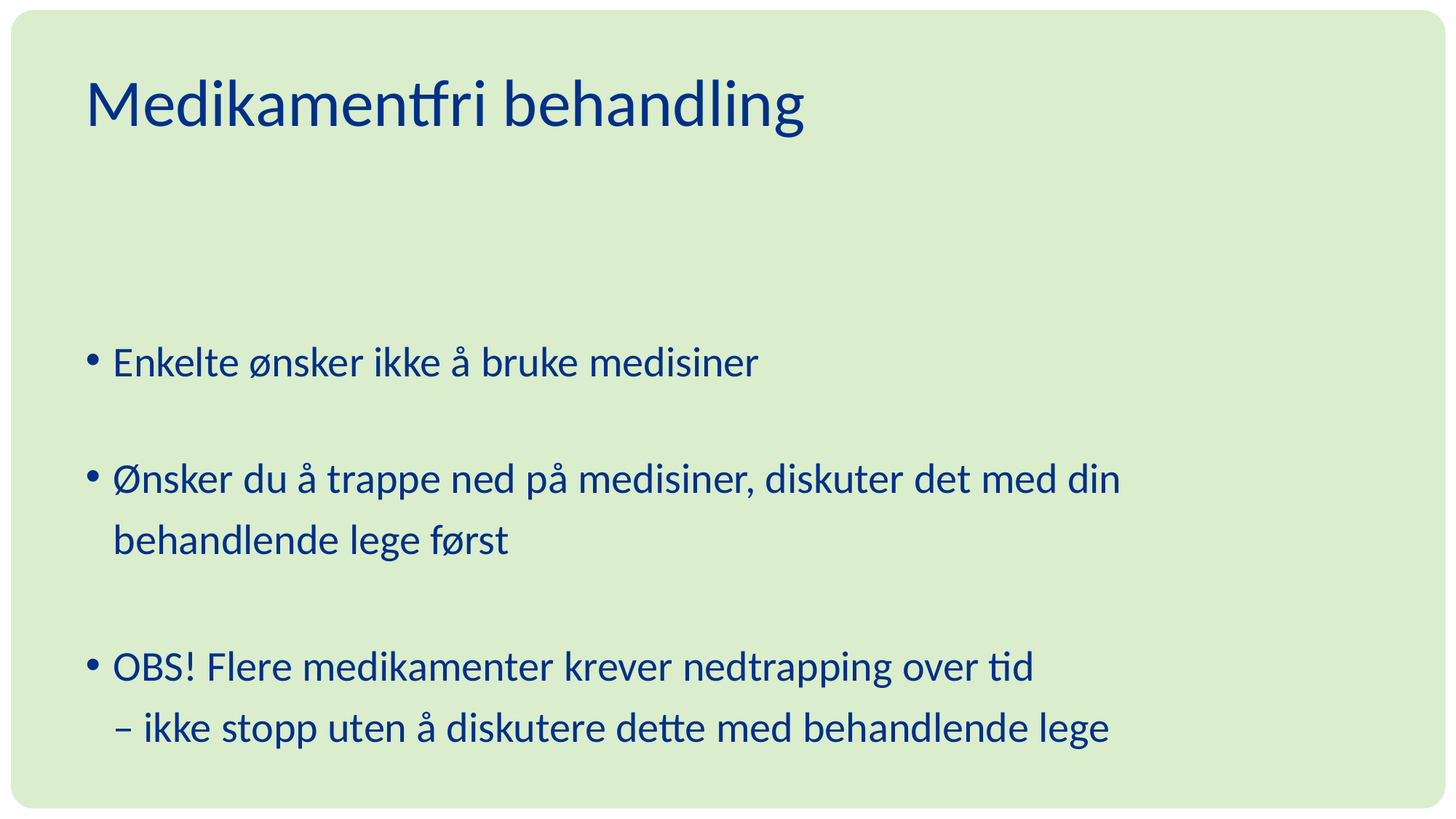

# Medikamentfri behandling
Enkelte ønsker ikke å bruke medisiner
Ønsker du å trappe ned på medisiner, diskuter det med din
behandlende lege først
OBS! Flere medikamenter krever nedtrapping over tid
– ikke stopp uten å diskutere dette med behandlende lege